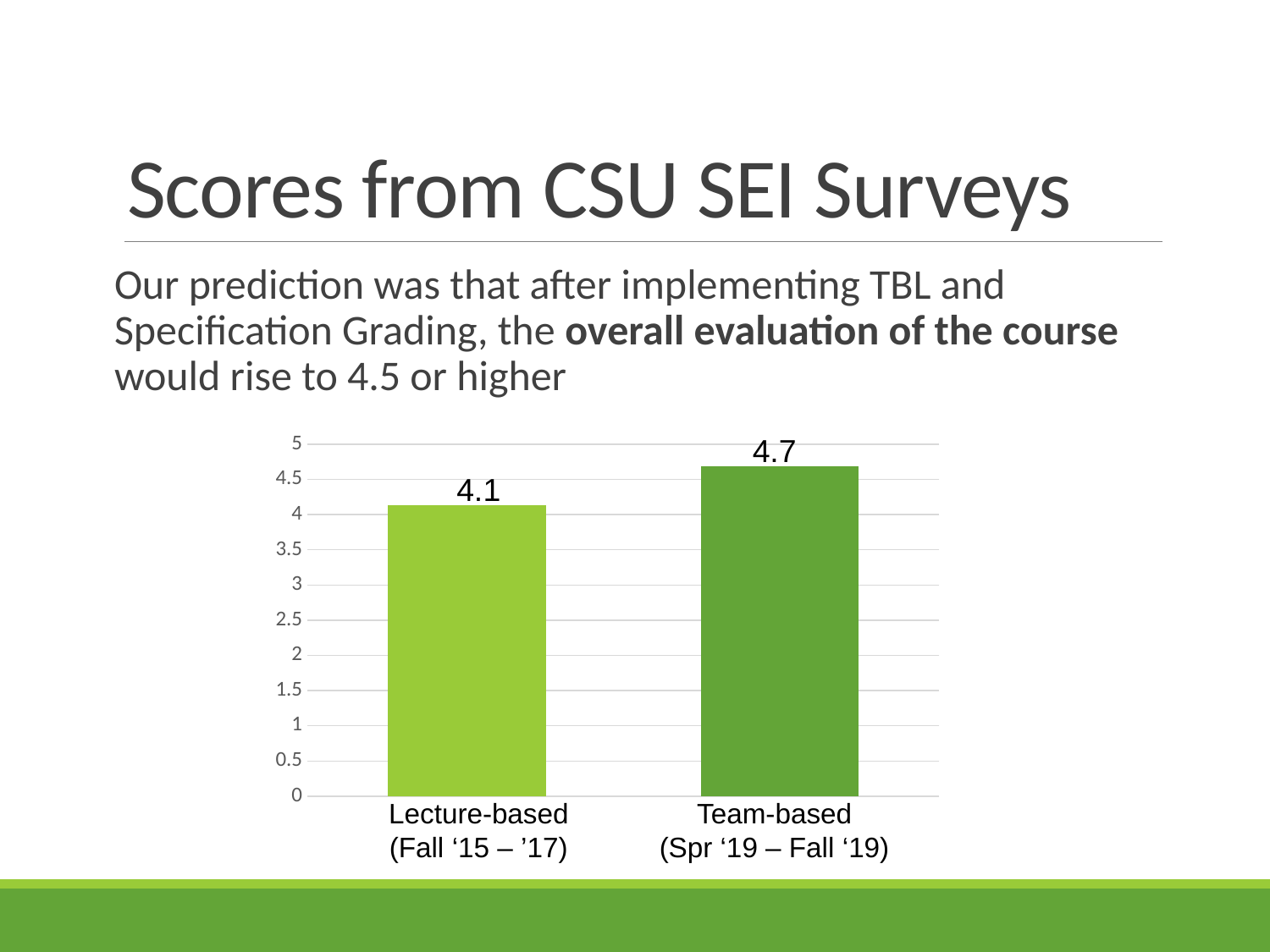

# Scores from CSU SEI Surveys
Our prediction was that after implementing TBL and Specification Grading, the overall evaluation of the course would rise to 4.5 or higher

4.7

### Chart

| Category | Lecture-based (Fall '15-'17) | Team-based (Spring '19-Fall '19) |
|---|---|---|
| Category 1 | 4.13 | 4.69 |
4.1
Lecture-based
(Fall ‘15 – ’17)
Team-based
(Spr ‘19 – Fall ‘19)